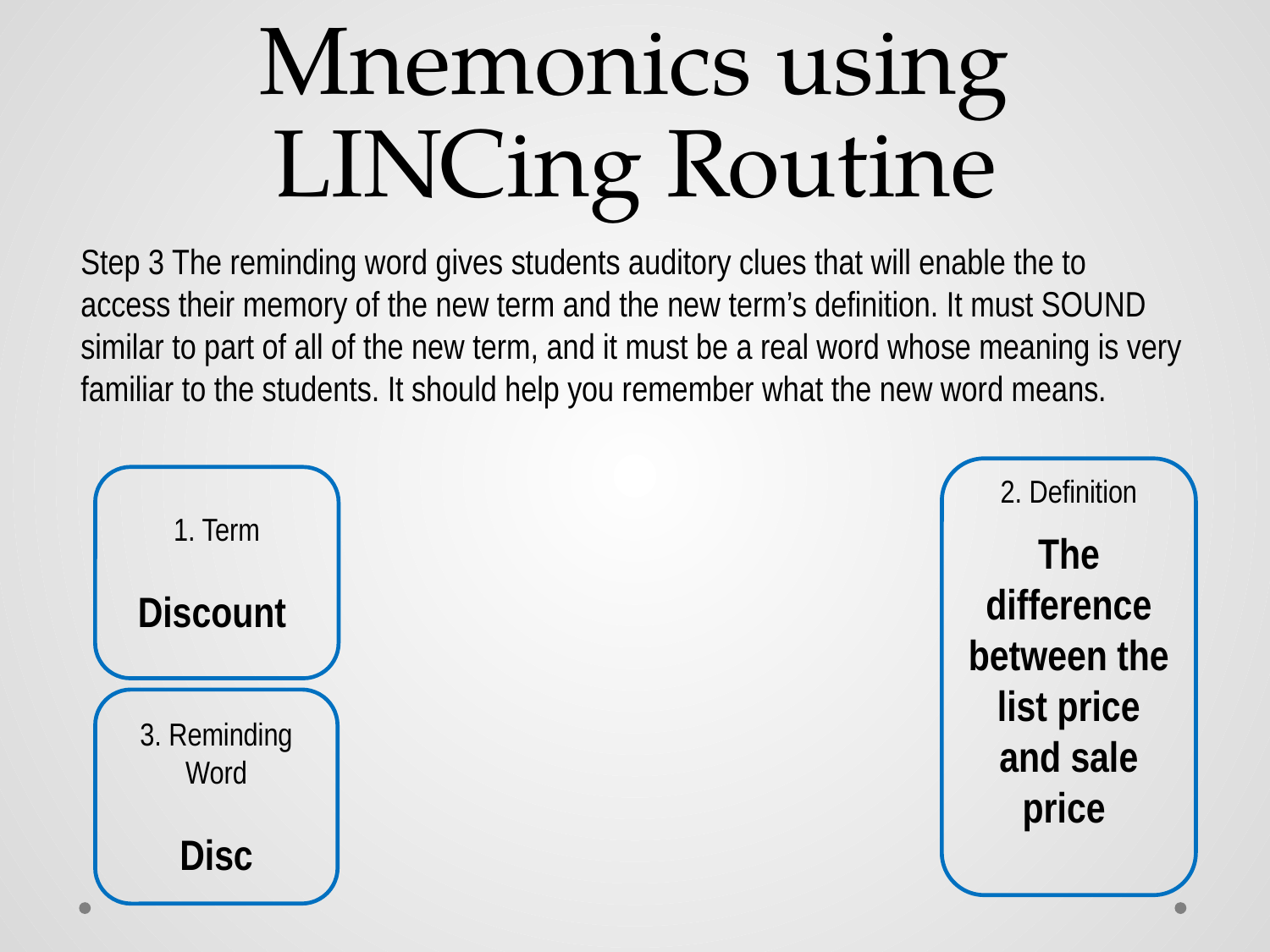

# Mnemonics using LINCing Routine
Step 3 The reminding word gives students auditory clues that will enable the to access their memory of the new term and the new term’s definition. It must SOUND similar to part of all of the new term, and it must be a real word whose meaning is very familiar to the students. It should help you remember what the new word means.

2. Definition

The difference between the list price and sale price

1. Term

Discount
3. Reminding Word

Disc